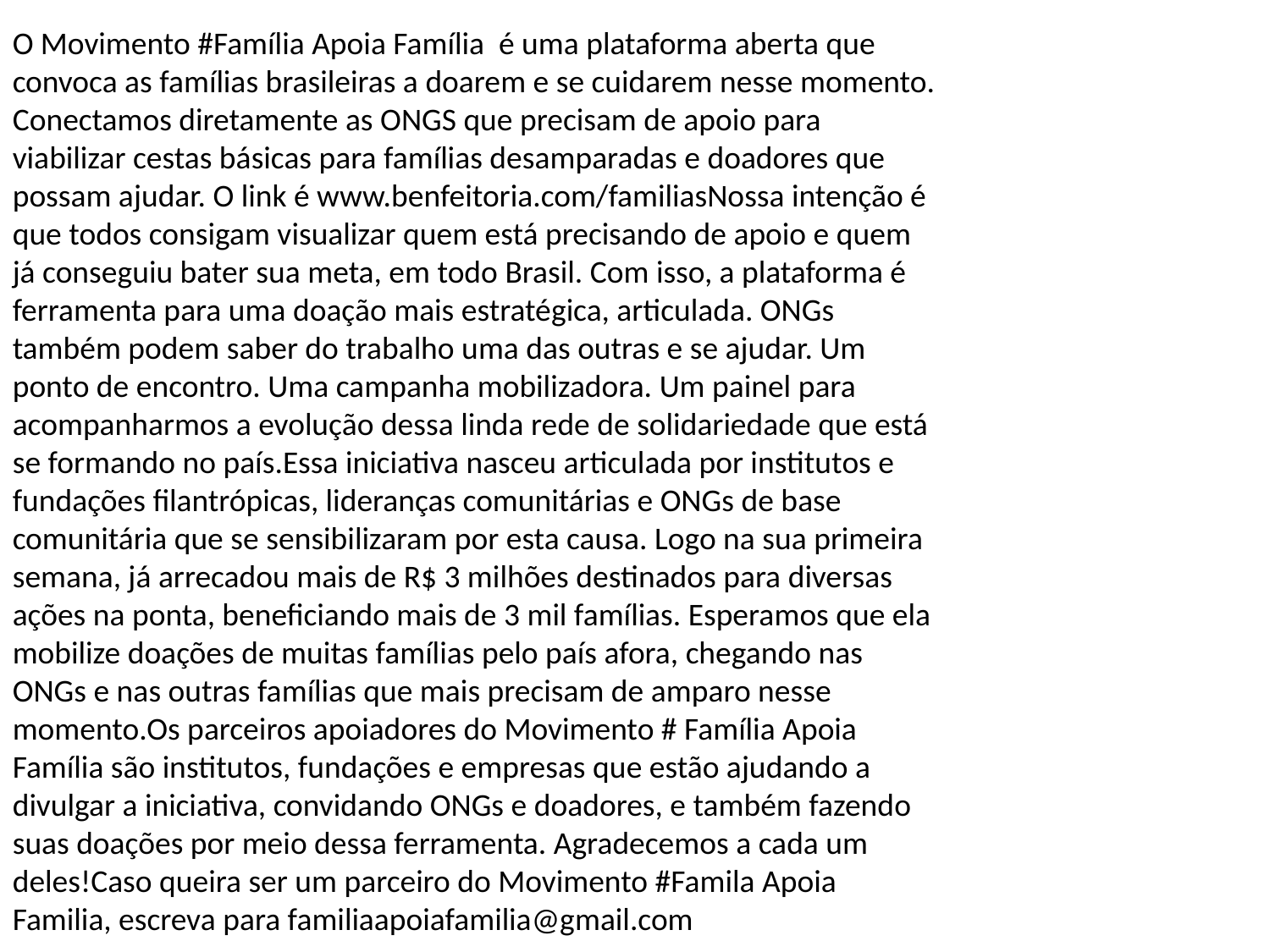

O Movimento #Família Apoia Família  é uma plataforma aberta que convoca as famílias brasileiras a doarem e se cuidarem nesse momento. Conectamos diretamente as ONGS que precisam de apoio para viabilizar cestas básicas para famílias desamparadas e doadores que possam ajudar. O link é www.benfeitoria.com/familiasNossa intenção é que todos consigam visualizar quem está precisando de apoio e quem já conseguiu bater sua meta, em todo Brasil. Com isso, a plataforma é ferramenta para uma doação mais estratégica, articulada. ONGs também podem saber do trabalho uma das outras e se ajudar. Um ponto de encontro. Uma campanha mobilizadora. Um painel para acompanharmos a evolução dessa linda rede de solidariedade que está se formando no país.Essa iniciativa nasceu articulada por institutos e fundações filantrópicas, lideranças comunitárias e ONGs de base comunitária que se sensibilizaram por esta causa. Logo na sua primeira semana, já arrecadou mais de R$ 3 milhões destinados para diversas ações na ponta, beneficiando mais de 3 mil famílias. Esperamos que ela mobilize doações de muitas famílias pelo país afora, chegando nas ONGs e nas outras famílias que mais precisam de amparo nesse momento.Os parceiros apoiadores do Movimento # Família Apoia Família são institutos, fundações e empresas que estão ajudando a divulgar a iniciativa, convidando ONGs e doadores, e também fazendo suas doações por meio dessa ferramenta. Agradecemos a cada um deles!Caso queira ser um parceiro do Movimento #Famila Apoia Familia, escreva para familiaapoiafamilia@gmail.com